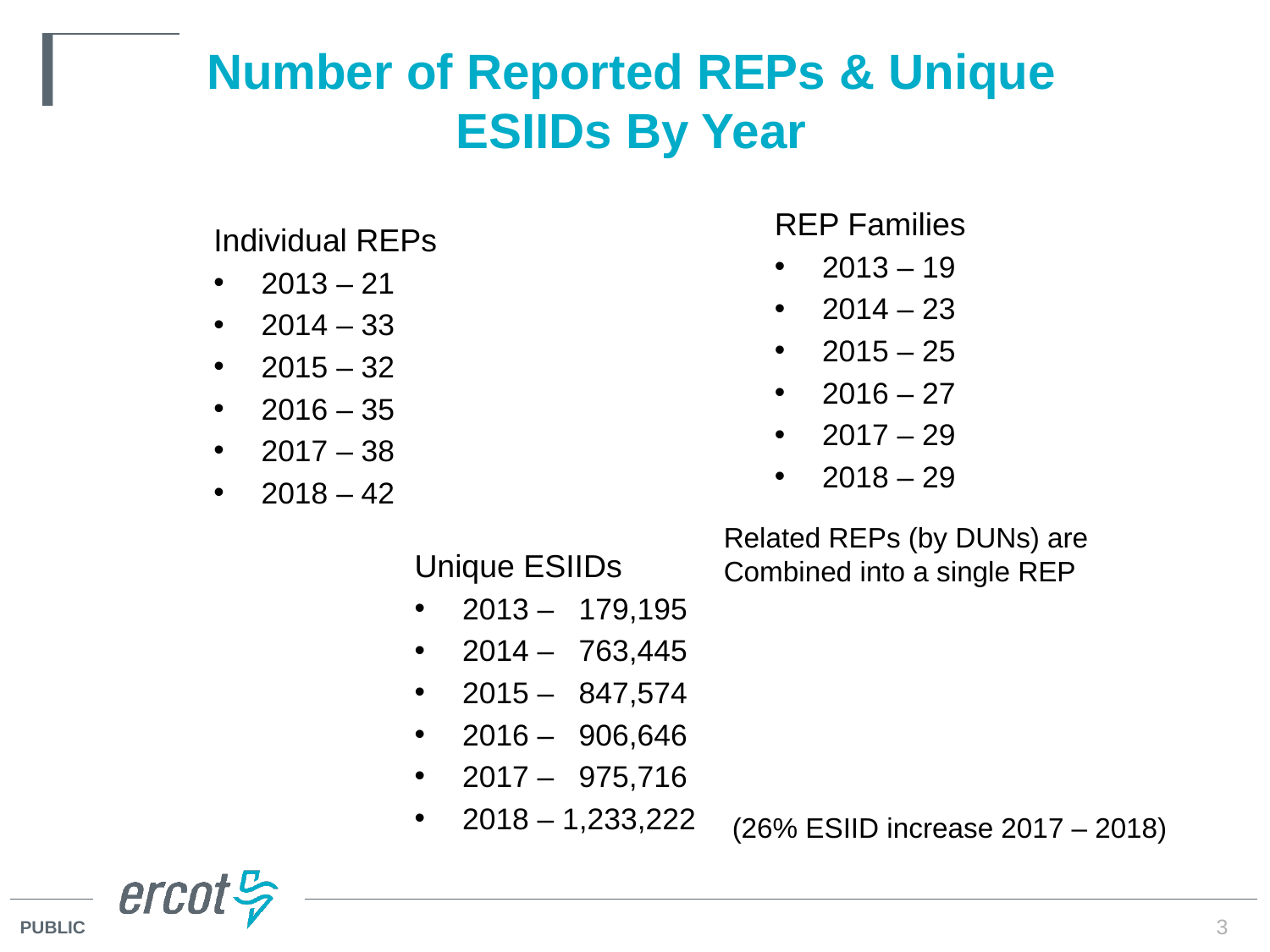

# Number of Reported REPs & Unique ESIIDs By Year
REP Families
2013 – 19
2014 – 23
2015 – 25
2016 – 27
2017 – 29
2018 – 29

Individual REPs
2013 – 21
2014 – 33
2015 – 32
2016 – 35
2017 – 38
2018 – 42
Related REPs (by DUNs) are
Combined into a single REP
Unique ESIIDs
2013 –   179,195
2014 –   763,445
2015 –   847,574
2016 –   906,646
2017 –   975,716
2018 – 1,233,222

(26% ESIID increase 2017 – 2018)
3